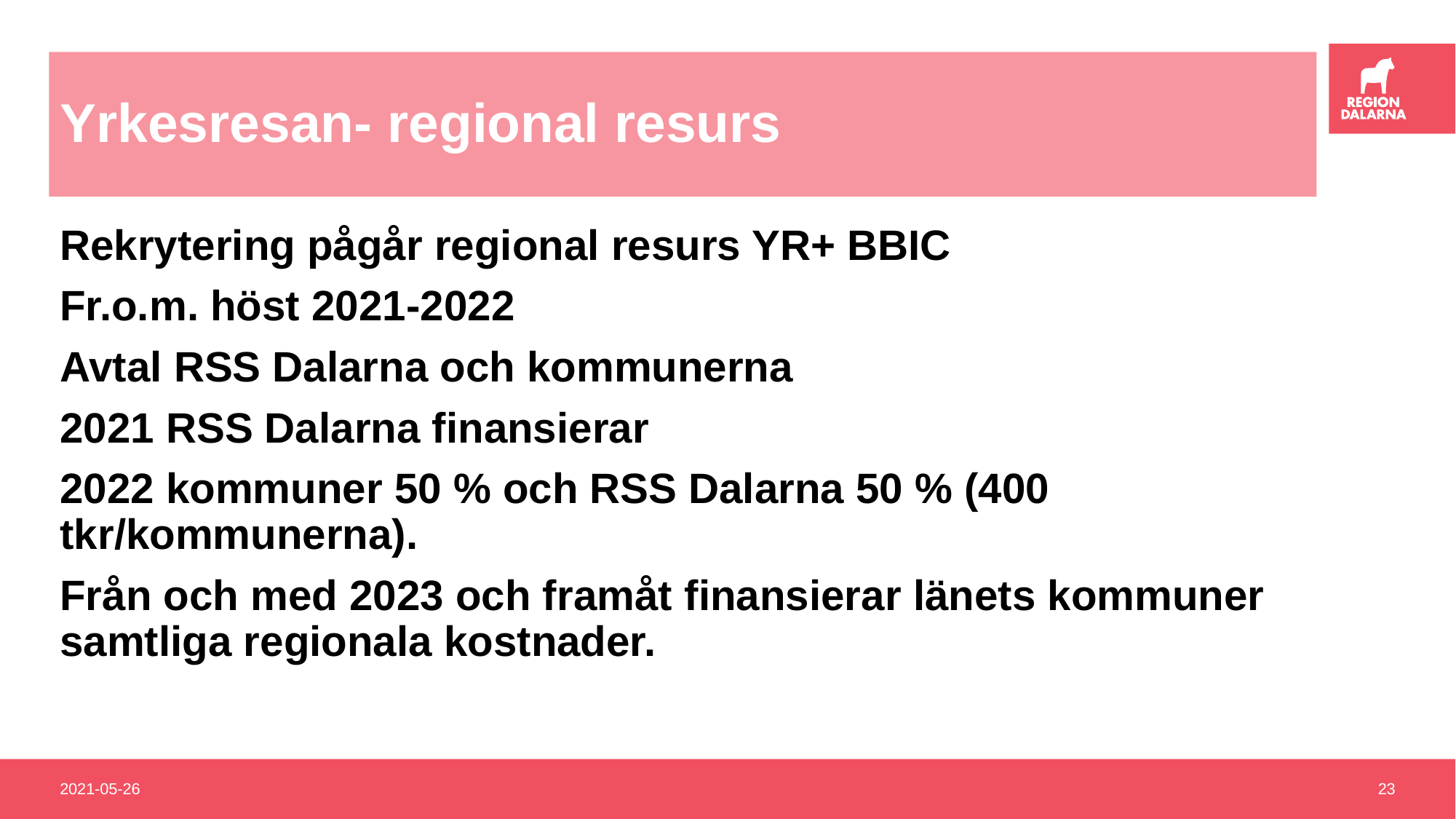

# Yrkesresan- regional resurs
Rekrytering pågår regional resurs YR+ BBIC
Fr.o.m. höst 2021-2022
Avtal RSS Dalarna och kommunerna
2021 RSS Dalarna finansierar
2022 kommuner 50 % och RSS Dalarna 50 % (400 tkr/kommunerna).
Från och med 2023 och framåt finansierar länets kommuner samtliga regionala kostnader.

2021-05-26

23